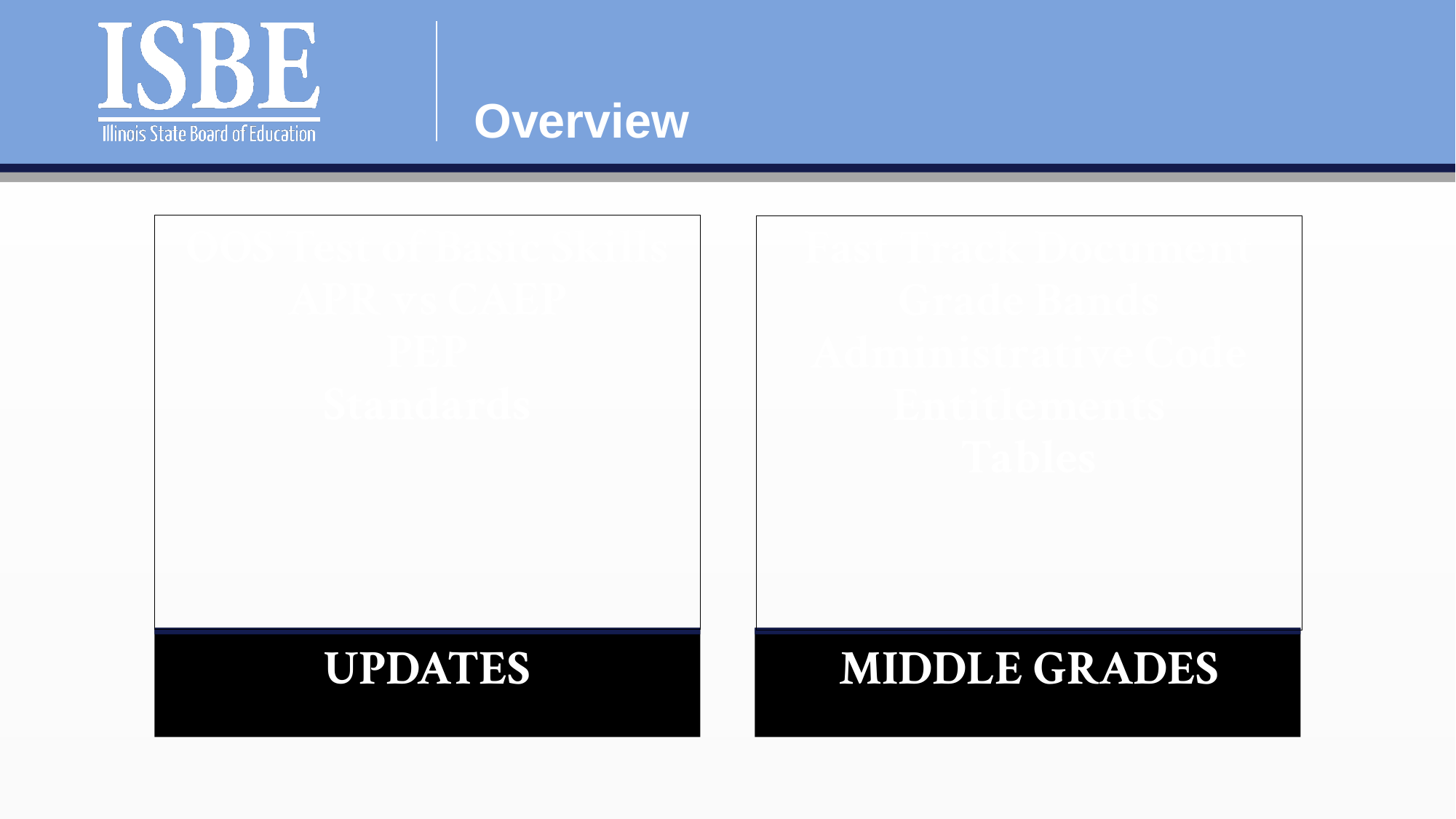

# Overview
OOS Test of Basic Skills
APR vs CAEP
PEP
Standards
Fast Track Document
Grade Bands
Administrative Code
Entitlements
Tables

UPDATES
MIDDLE GRADES